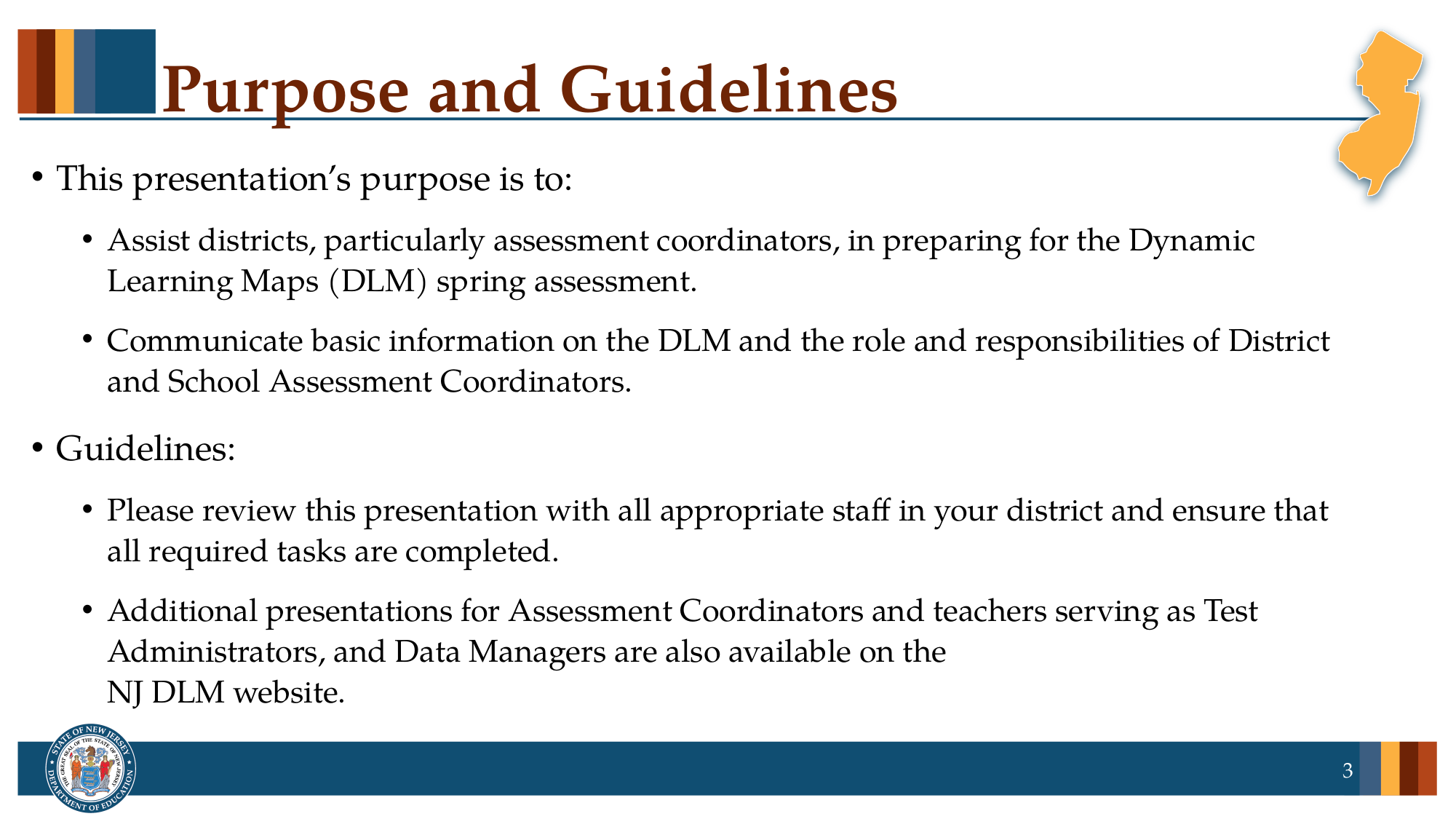

# Purpose and Guidelines
This presentation’s purpose is to:
Assist districts, particularly assessment coordinators, in preparing for the Dynamic Learning Maps (DLM) spring assessment.
Communicate basic information on the DLM and the role and responsibilities of District and School Assessment Coordinators.
Guidelines:
Please review this presentation with all appropriate staff in your district and ensure that all required tasks are completed.
Additional presentations for Assessment Coordinators and teachers serving as Test Administrators, and Data Managers are also available on the
NJ DLM website.
3